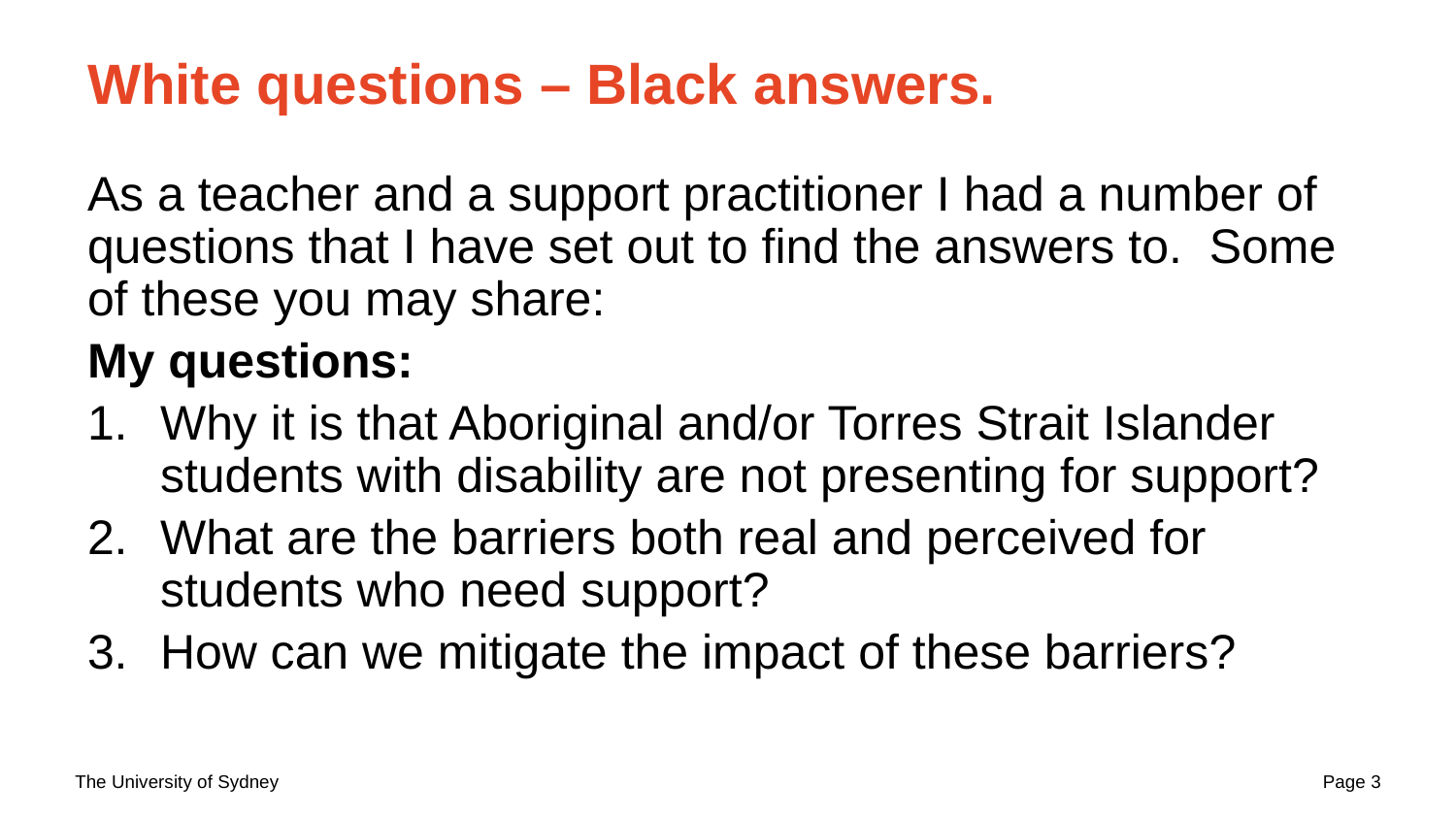

# White questions – Black answers.
As a teacher and a support practitioner I had a number of questions that I have set out to find the answers to.  Some of these you may share:
My questions:
Why it is that Aboriginal and/or Torres Strait Islander students with disability are not presenting for support?
What are the barriers both real and perceived for students who need support?
How can we mitigate the impact of these barriers?